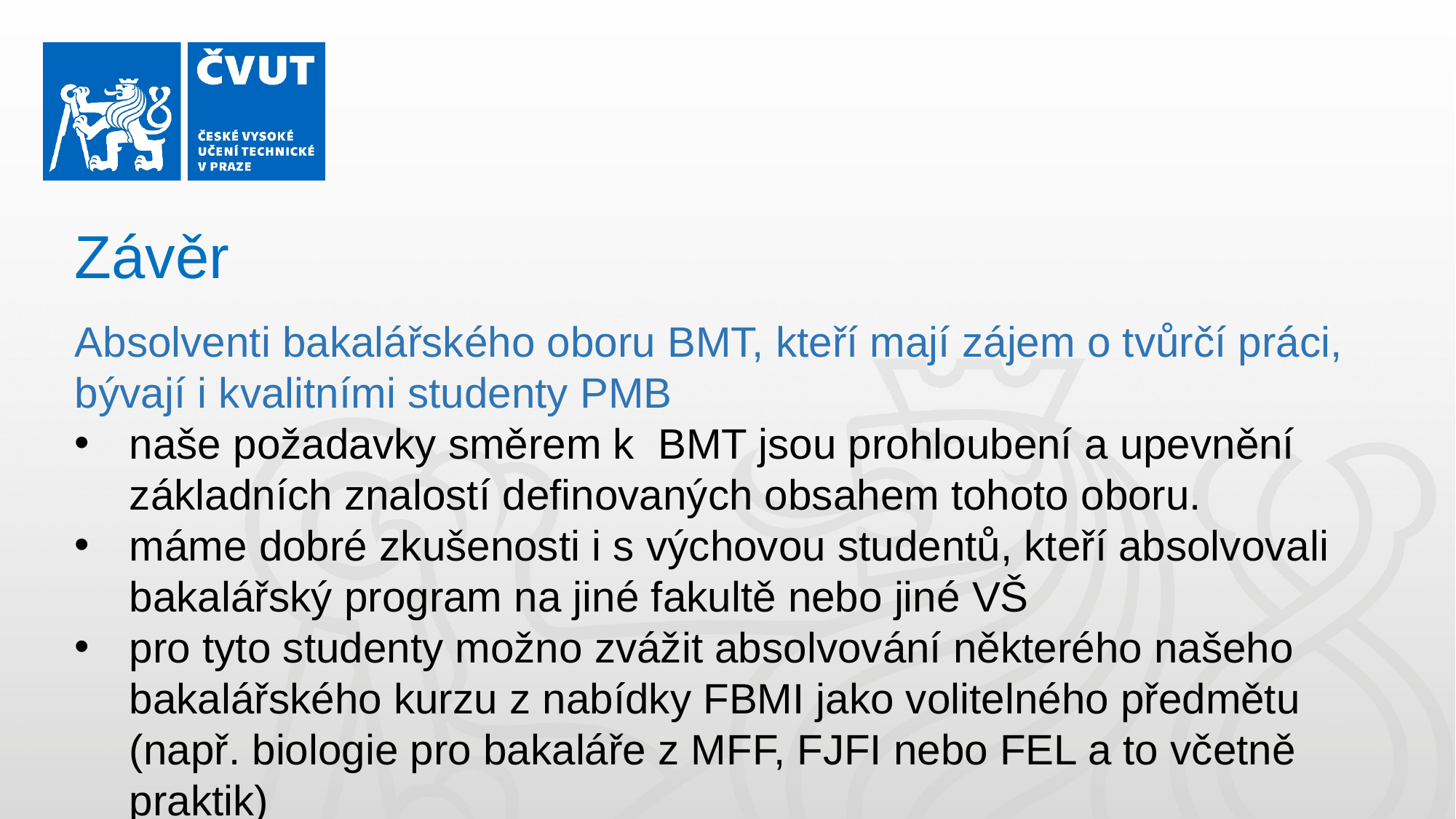

Závěr
Absolventi bakalářského oboru BMT, kteří mají zájem o tvůrčí práci, bývají i kvalitními studenty PMB
naše požadavky směrem k  BMT jsou prohloubení a upevnění základních znalostí definovaných obsahem tohoto oboru.
máme dobré zkušenosti i s výchovou studentů, kteří absolvovali bakalářský program na jiné fakultě nebo jiné VŠ
pro tyto studenty možno zvážit absolvování některého našeho bakalářského kurzu z nabídky FBMI jako volitelného předmětu (např. biologie pro bakaláře z MFF, FJFI nebo FEL a to včetně praktik)